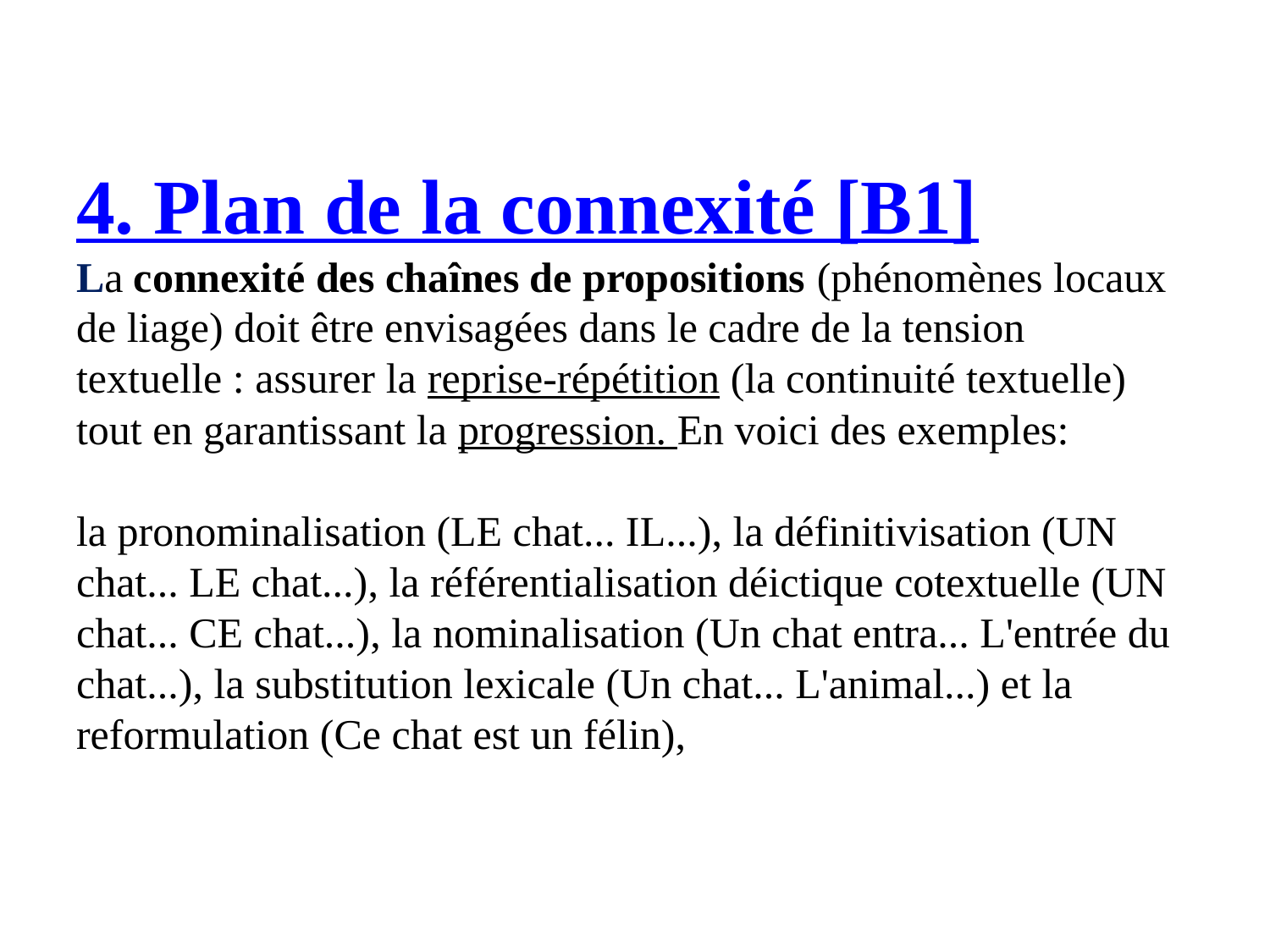

# 4. Plan de la connexité [B1] La connexité des chaînes de propositions (phénomènes locaux de liage) doit être envisagées dans le cadre de la tension textuelle : assurer la reprise-répétition (la continuité textuelle) tout en garantissant la progression. En voici des exemples:  la pronominalisation (LE chat... IL...), la définitivisation (UN chat... LE chat...), la référentialisation déictique cotextuelle (UN chat... CE chat...), la nominalisation (Un chat entra... L'entrée du chat...), la substitution lexicale (Un chat... L'animal...) et la reformulation (Ce chat est un félin),